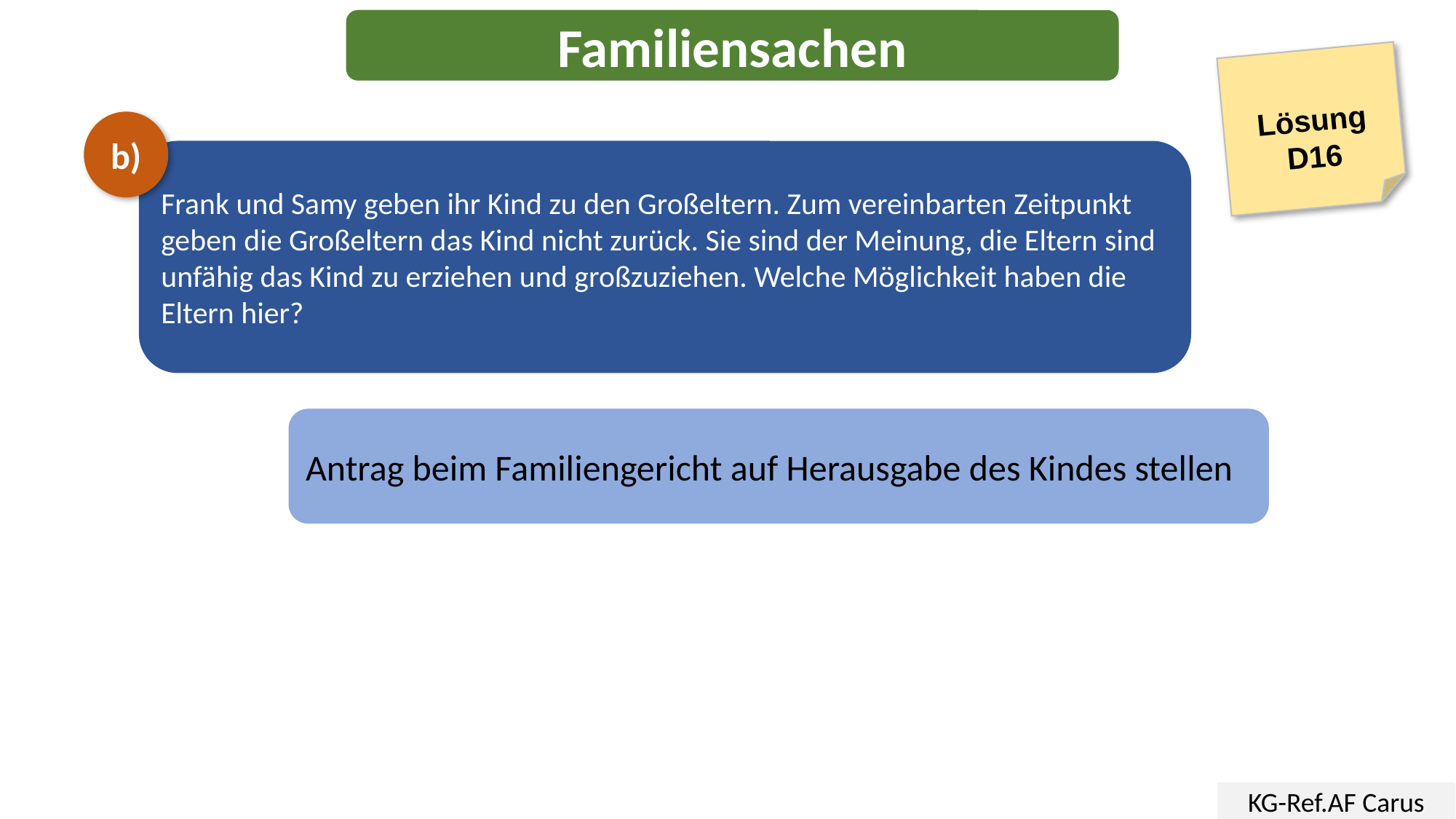

Familiensachen

Lösung
D16
b)
Frank und Samy geben ihr Kind zu den Großeltern. Zum vereinbarten Zeitpunkt geben die Großeltern das Kind nicht zurück. Sie sind der Meinung, die Eltern sind unfähig das Kind zu erziehen und großzuziehen. Welche Möglichkeit haben die Eltern hier?
Antrag beim Familiengericht auf Herausgabe des Kindes stellen
KG-Ref.AF Carus